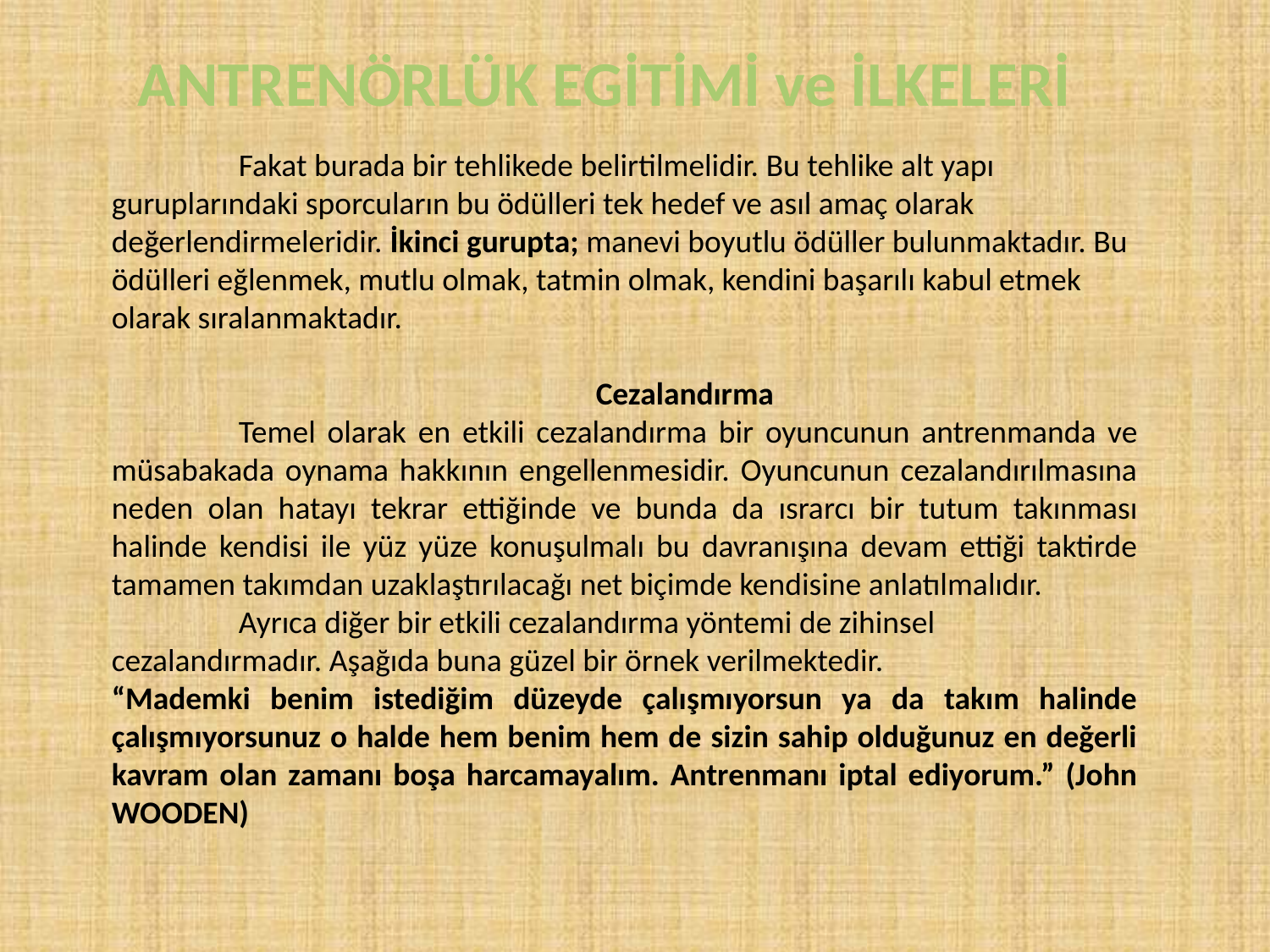

ANTRENÖRLÜK EGİTİMİ ve İLKELERİ
	Fakat burada bir tehlikede belirtilmelidir. Bu tehlike alt yapı guruplarındaki sporcuların bu ödülleri tek hedef ve asıl amaç olarak değerlendirmeleridir. İkinci gurupta; manevi boyutlu ödüller bulunmaktadır. Bu ödülleri eğlenmek, mutlu olmak, tatmin olmak, kendini başarılı kabul etmek olarak sıralanmaktadır.

	Cezalandırma
 	Temel olarak en etkili cezalandırma bir oyuncunun antrenmanda ve müsabakada oynama hakkının engellenmesidir. Oyuncunun cezalandırılmasına neden olan hatayı tekrar ettiğinde ve bunda da ısrarcı bir tutum takınması halinde kendisi ile yüz yüze konuşulmalı bu davranışına devam ettiği taktirde tamamen takımdan uzaklaştırılacağı net biçimde kendisine anlatılmalıdır.
	Ayrıca diğer bir etkili cezalandırma yöntemi de zihinsel cezalandırmadır. Aşağıda buna güzel bir örnek verilmektedir.
“Mademki benim istediğim düzeyde çalışmıyorsun ya da takım halinde çalışmıyorsunuz o halde hem benim hem de sizin sahip olduğunuz en değerli kavram olan zamanı boşa harcamayalım. Antrenmanı iptal ediyorum.” (John WOODEN)